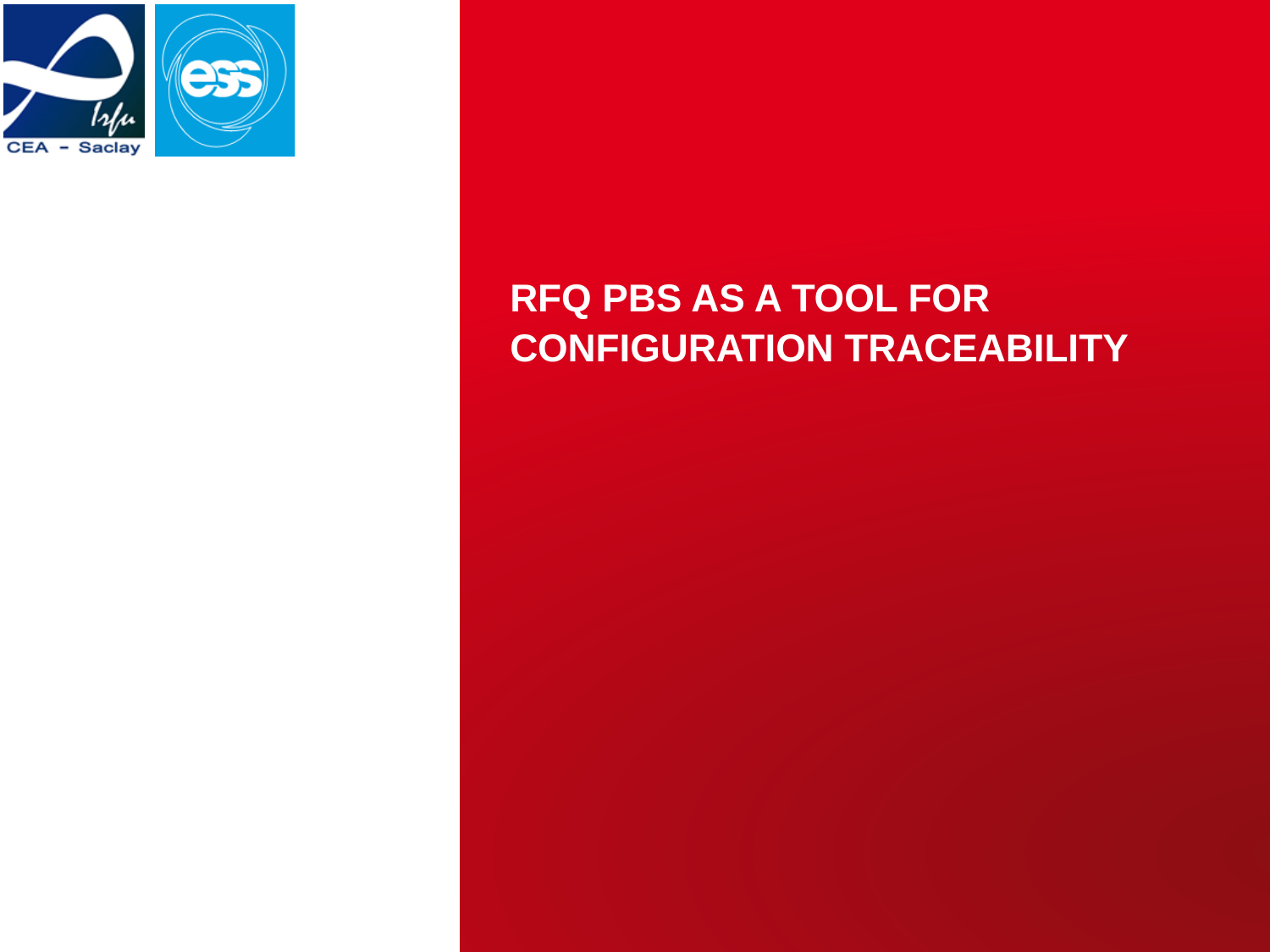

# RFQ PBS as a Tool for Configuration Traceability
CEA-ESS Quality Workshop | 30.06.16
|  PAGE 8